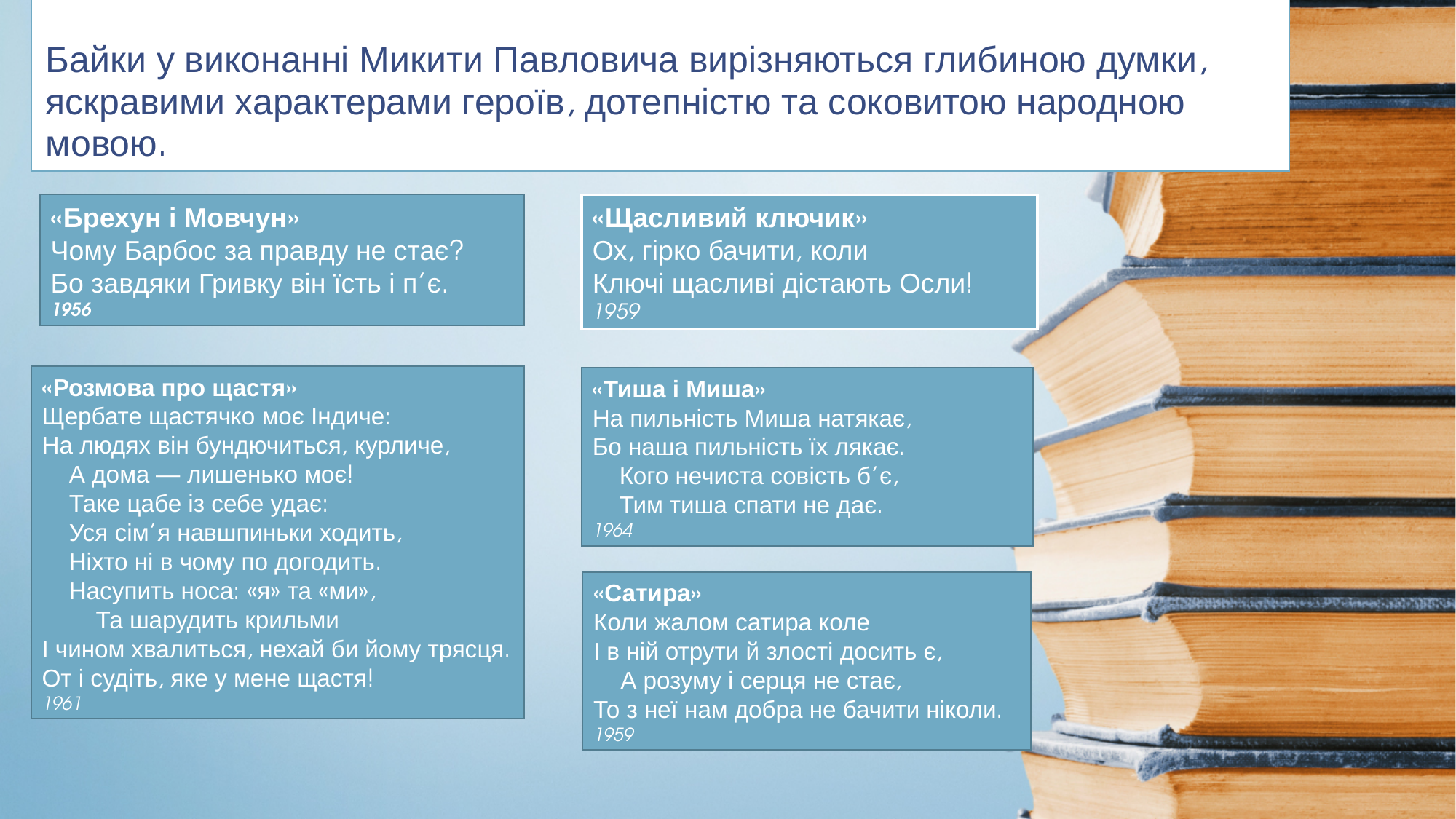

Байки у виконанні Микити Павловича вирізняються глибиною думки, яскравими характерами героїв, дотепністю та соковитою народною мовою.
«Щасливий ключик»
Ох, гірко бачити, коли
Ключі щасливі дістають Осли!
1959
«Брехун і Мовчун»
Чому Барбос за правду не стає?
Бо завдяки Гривку він їсть і п’є.
1956
«Розмова про щастя»
Щербате щастячко моє Індиче:
На людях він бундючиться, курличе,
    А дома — лишенько моє!
    Таке цабе із себе удає:
    Уся сім’я навшпиньки ходить,
    Ніхто ні в чому по догодить.
    Насупить носа: «я» та «ми»,
        Та шарудить крильми
І чином хвалиться, нехай би йому трясця.
От і судіть, яке у мене щастя!
1961
«Тиша і Миша»
На пильність Миша натякає,
Бо наша пильність їх лякає.
    Кого нечиста совість б’є,
    Тим тиша спати не дає.
1964
«Сатира»
Коли жалом сатира коле
І в ній отрути й злості досить є,
    А розуму і серця не стає,
То з неї нам добра не бачити ніколи.
1959